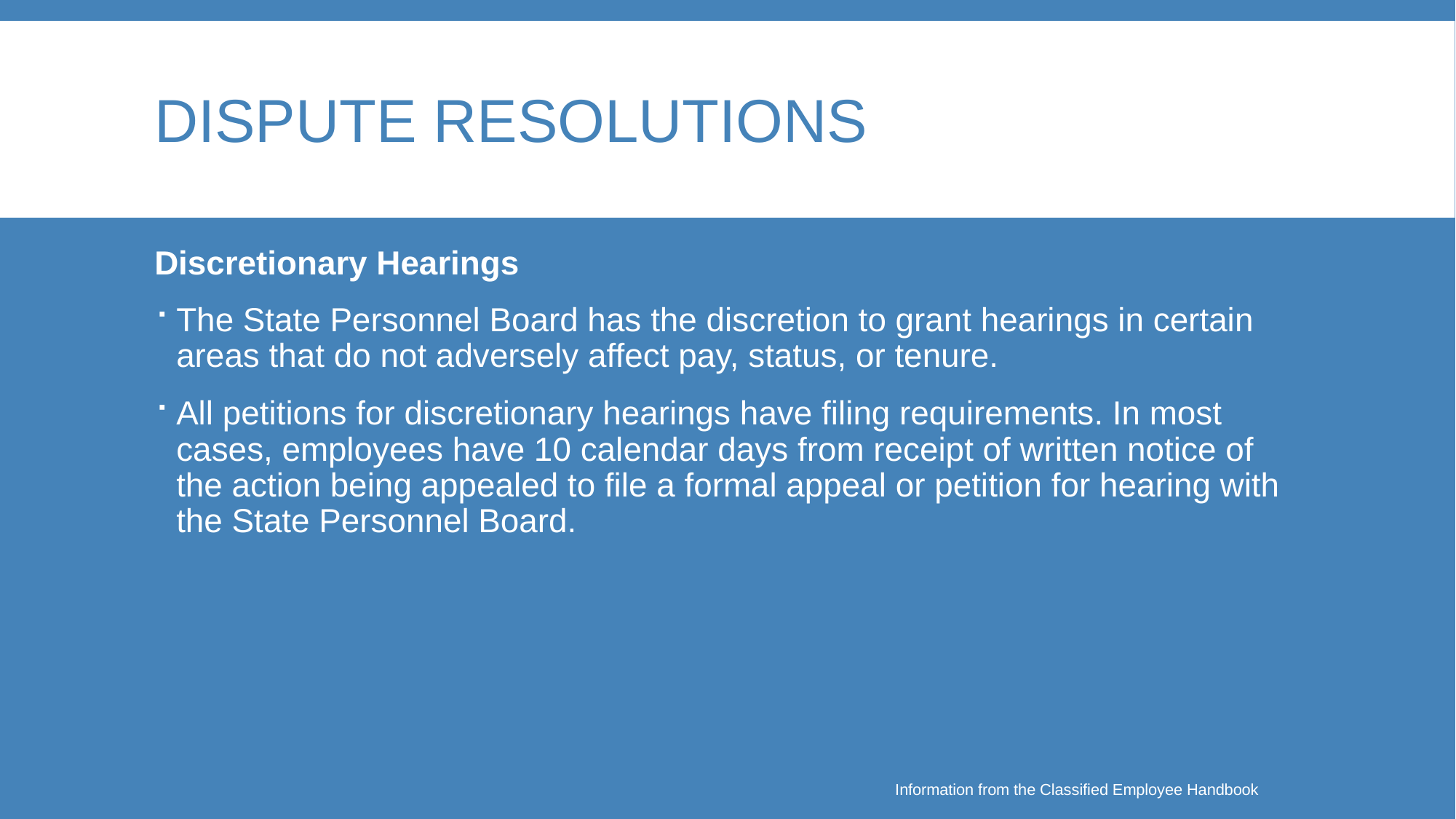

# Dispute Resolutions
Discretionary Hearings
The State Personnel Board has the discretion to grant hearings in certain areas that do not adversely affect pay, status, or tenure.
All petitions for discretionary hearings have filing requirements. In most cases, employees have 10 calendar days from receipt of written notice of the action being appealed to file a formal appeal or petition for hearing with the State Personnel Board.
Information from the Classified Employee Handbook